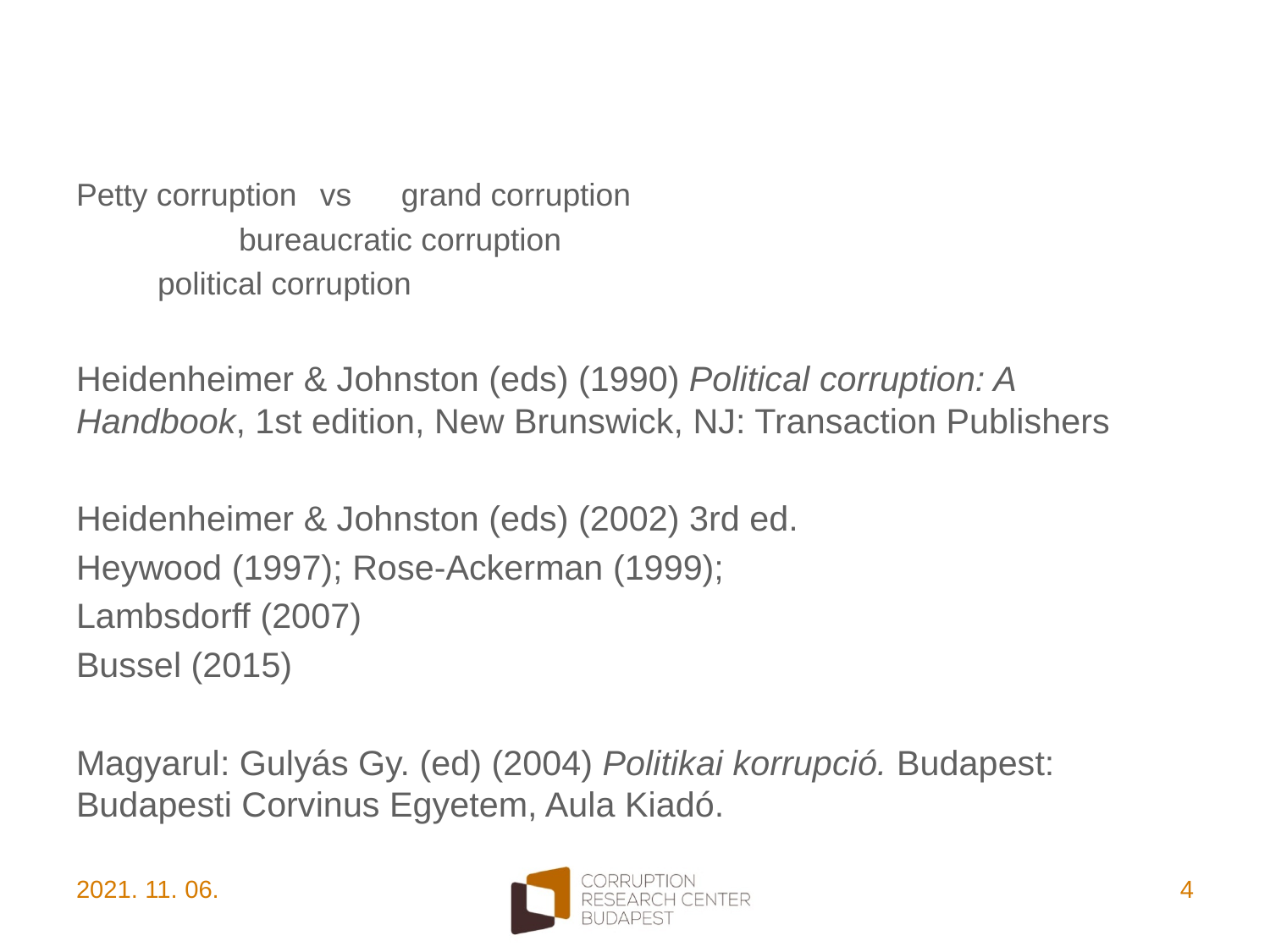

Petty corruption		vs		grand corruption
				      	bureaucratic corruption
					political corruption

Heidenheimer & Johnston (eds) (1990) Political corruption: A Handbook, 1st edition, New Brunswick, NJ: Transaction Publishers

Heidenheimer & Johnston (eds) (2002) 3rd ed.
Heywood (1997); Rose-Ackerman (1999);
Lambsdorff (2007)
Bussel (2015)

Magyarul: Gulyás Gy. (ed) (2004) Politikai korrupció. Budapest: Budapesti Corvinus Egyetem, Aula Kiadó.

2021. 11. 06.
4